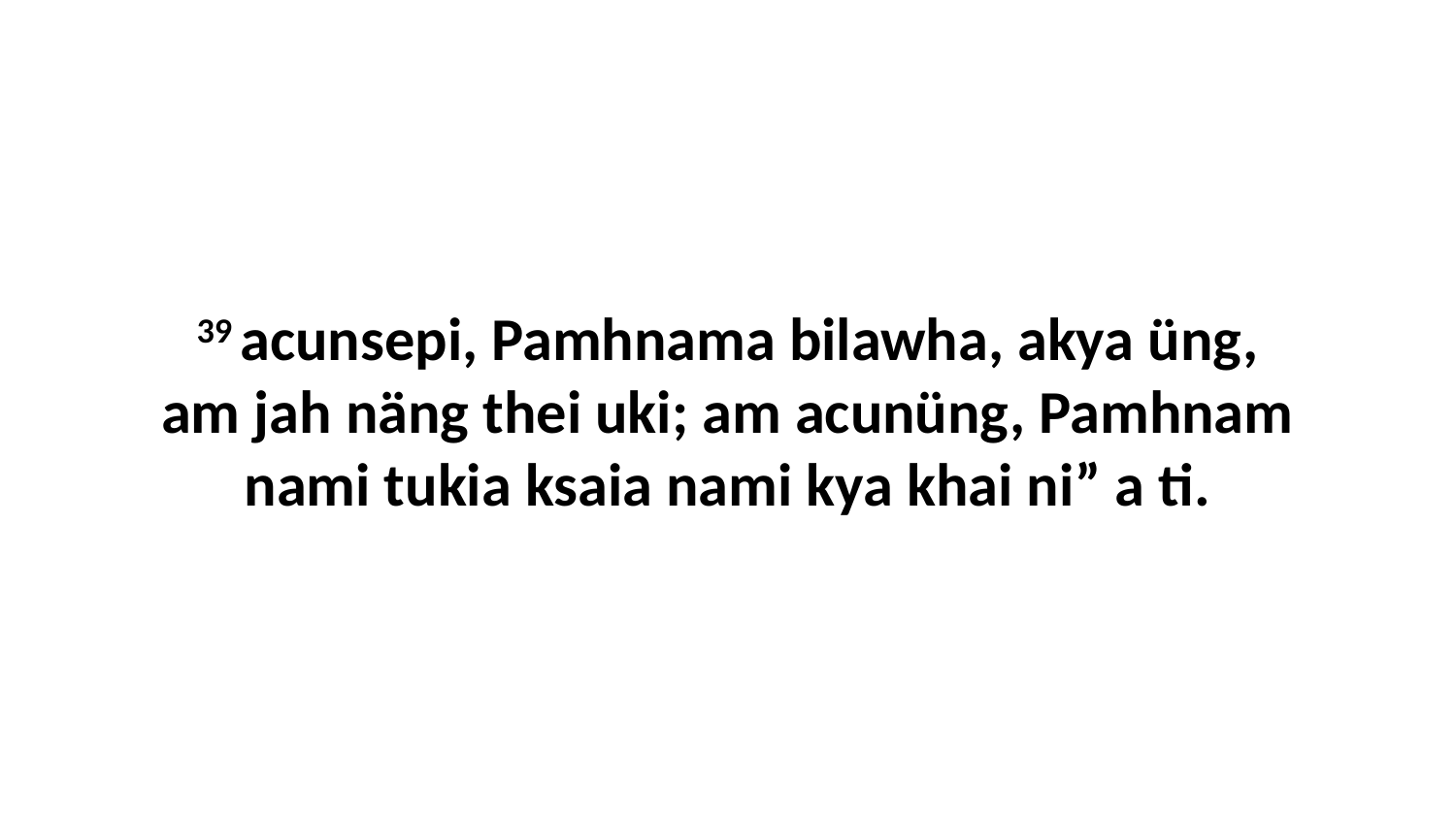

39 acunsepi, Pamhnama bilawha, akya üng, am jah näng thei uki; am acunüng, Pamhnam nami tukia ksaia nami kya khai ni” a ti.